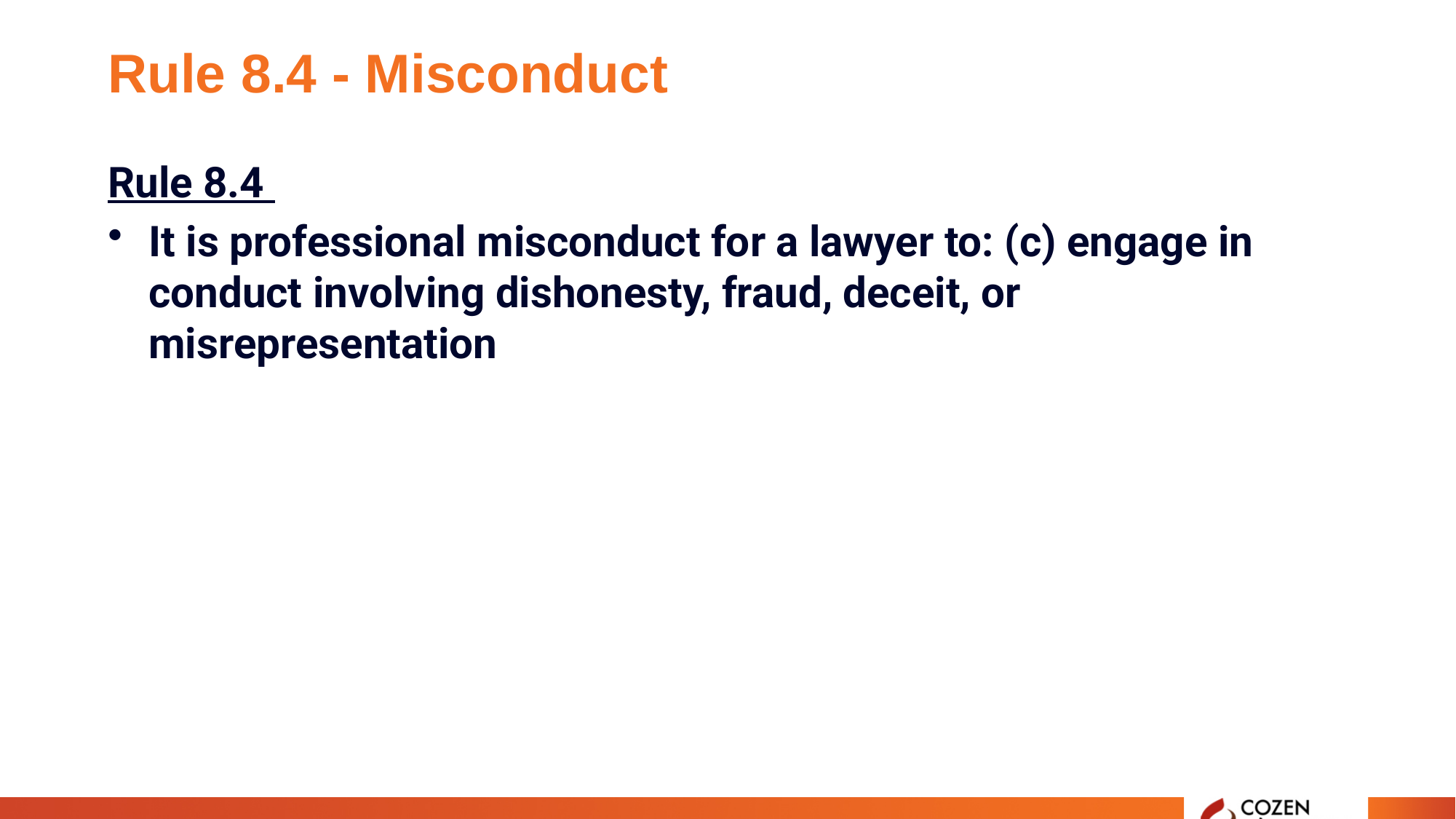

# Rule 8.4 - Misconduct
Rule 8.4
It is professional misconduct for a lawyer to: (c) engage in conduct involving dishonesty, fraud, deceit, or misrepresentation